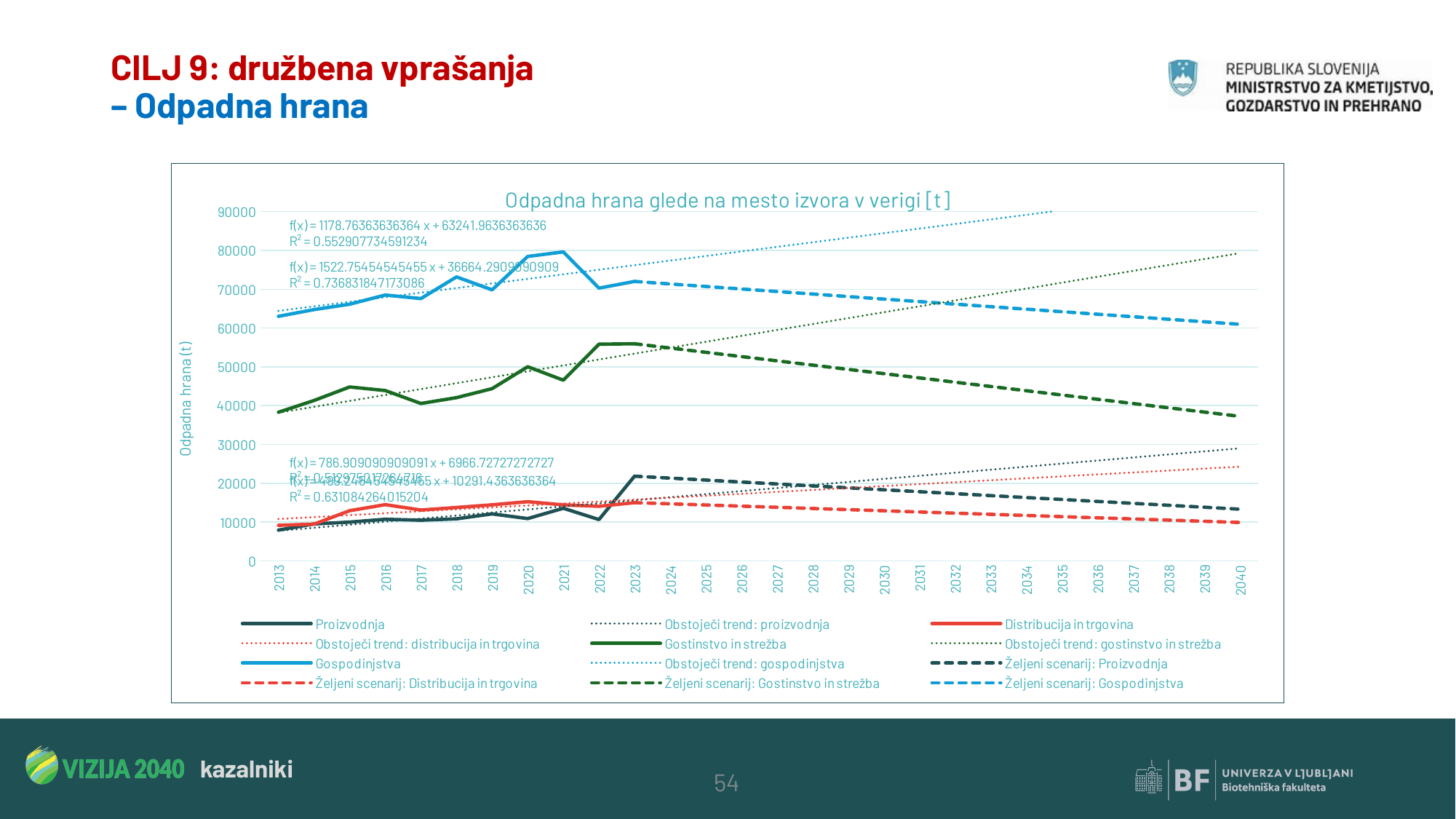

# CILJ 9: družbena vprašanja – Odpadna hrana

### Chart: Odpadna hrana glede na mesto izvora v verigi [t]

| Category | Proizvodnja | Distribucija in trgovina | Gostinstvo in strežba | Gospodinjstva | Željeni scenarij: Proizvodnja | Željeni scenarij: Distribucija in trgovina | Željeni scenarij: Gostinstvo in strežba | Željeni scenarij: Gospodinjstva |
|---|---|---|---|---|---|---|---|---|
| 2013 | 7950.0 | 9165.0 | 38313.0 | 63023.0 | None | None | None | None |
| 2014 | 9516.0 | 9478.0 | 41348.0 | 64761.0 | None | None | None | None |
| 2015 | 10001.0 | 12933.0 | 44824.0 | 66141.0 | None | None | None | None |
| 2016 | 10726.0 | 14492.0 | 43899.0 | 68521.0 | None | None | None | None |
| 2017 | 10485.0 | 13115.0 | 40568.0 | 67594.0 | None | None | None | None |
| 2018 | 10839.0 | 13763.0 | 42071.0 | 73182.0 | None | None | None | None |
| 2019 | 12118.0 | 14447.0 | 44388.0 | 69850.0 | None | None | None | None |
| 2020 | 10904.0 | 15264.0 | 50035.0 | 78453.0 | None | None | None | None |
| 2021 | 13561.0 | 14424.0 | 46568.0 | 79632.0 | None | None | None | None |
| 2022 | 10645.0 | 14070.0 | 55839.0 | 70285.0 | None | None | None | None |
| 2023 | 21825.0 | 15005.0 | 55956.0 | 72018.0 | 21825.0 | 15005.0 | 55956.0 | 72018.0 |
| 2024 | None | None | None | None | 21325.0 | 14705.0 | 54856.0 | 71368.0 |
| 2025 | None | None | None | None | 20825.0 | 14405.0 | 53756.0 | 70718.0 |
| 2026 | None | None | None | None | 20325.0 | 14105.0 | 52656.0 | 70068.0 |
| 2027 | None | None | None | None | 19825.0 | 13805.0 | 51556.0 | 69418.0 |
| 2028 | None | None | None | None | 19325.0 | 13505.0 | 50456.0 | 68768.0 |
| 2029 | None | None | None | None | 18825.0 | 13205.0 | 49356.0 | 68118.0 |
| 2030 | None | None | None | None | 18325.0 | 12905.0 | 48256.0 | 67468.0 |
| 2031 | None | None | None | None | 17825.0 | 12605.0 | 47156.0 | 66818.0 |
| 2032 | None | None | None | None | 17325.0 | 12305.0 | 46056.0 | 66168.0 |
| 2033 | None | None | None | None | 16825.0 | 12005.0 | 44956.0 | 65518.0 |
| 2034 | None | None | None | None | 16325.0 | 11705.0 | 43856.0 | 64868.0 |
| 2035 | None | None | None | None | 15825.0 | 11405.0 | 42756.0 | 64218.0 |
| 2036 | None | None | None | None | 15325.0 | 11105.0 | 41656.0 | 63568.0 |
| 2037 | None | None | None | None | 14825.0 | 10805.0 | 40556.0 | 62918.0 |
| 2038 | None | None | None | None | 14325.0 | 10505.0 | 39456.0 | 62268.0 |
| 2039 | None | None | None | None | 13825.0 | 10205.0 | 38356.0 | 61618.0 |
| 2040 | None | None | None | None | 13325.0 | 9905.0 | 37256.0 | 60968.0 |